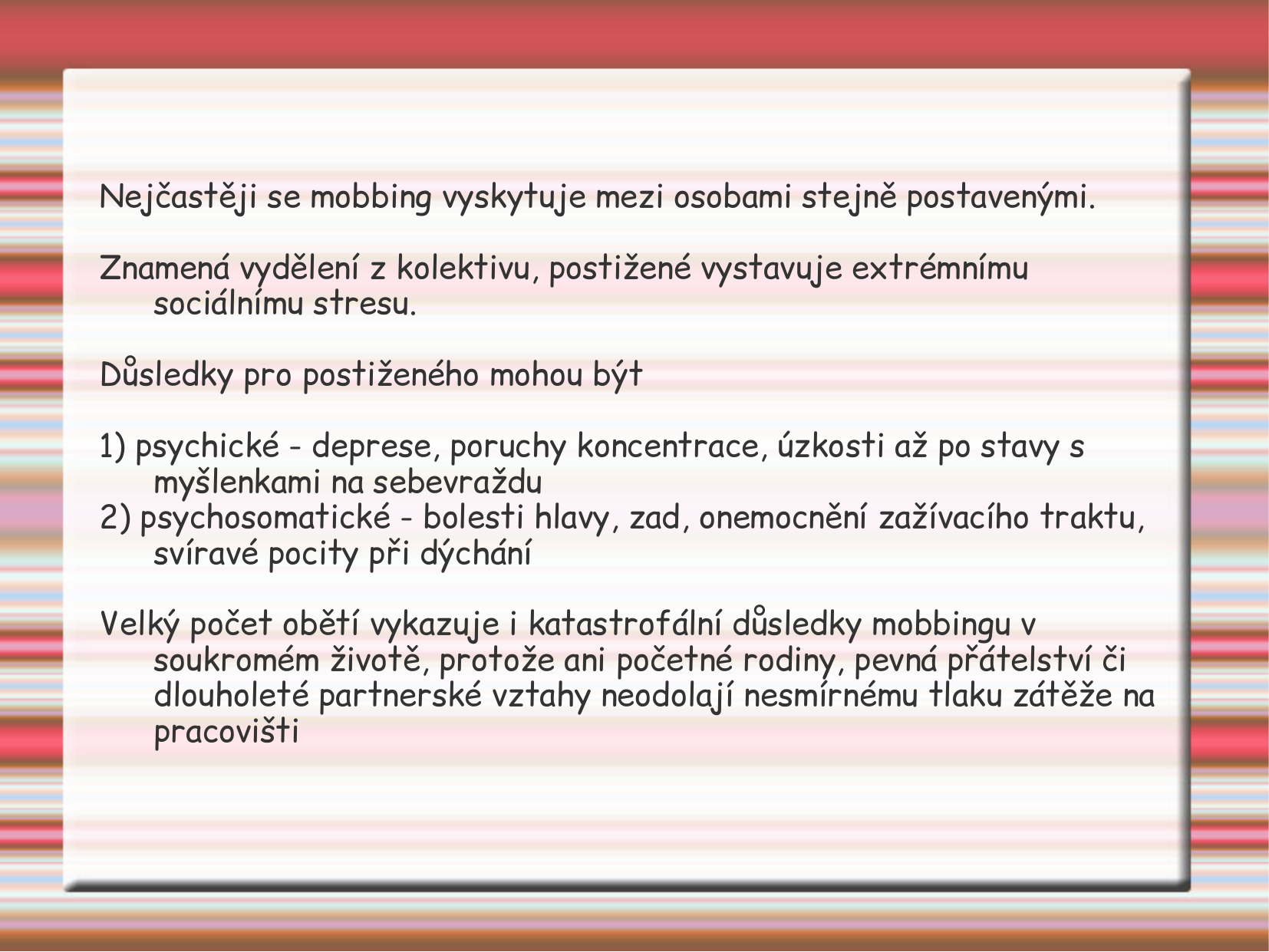

Nejčastěji se mobbing vyskytuje mezi osobami stejně postavenými.

Znamená vydělení z kolektivu, postižené vystavuje extrémnímu sociálnímu stresu.

Důsledky pro postiženého mohou být

1) psychické - deprese, poruchy koncentrace, úzkosti až po stavy s myšlenkami na sebevraždu
2) psychosomatické - bolesti hlavy, zad, onemocnění zažívacího traktu, svíravé pocity při dýchání

Velký počet obětí vykazuje i katastrofální důsledky mobbingu v soukromém životě, protože ani početné rodiny, pevná přátelství či dlouholeté partnerské vztahy neodolají nesmírnému tlaku zátěže na pracovišti